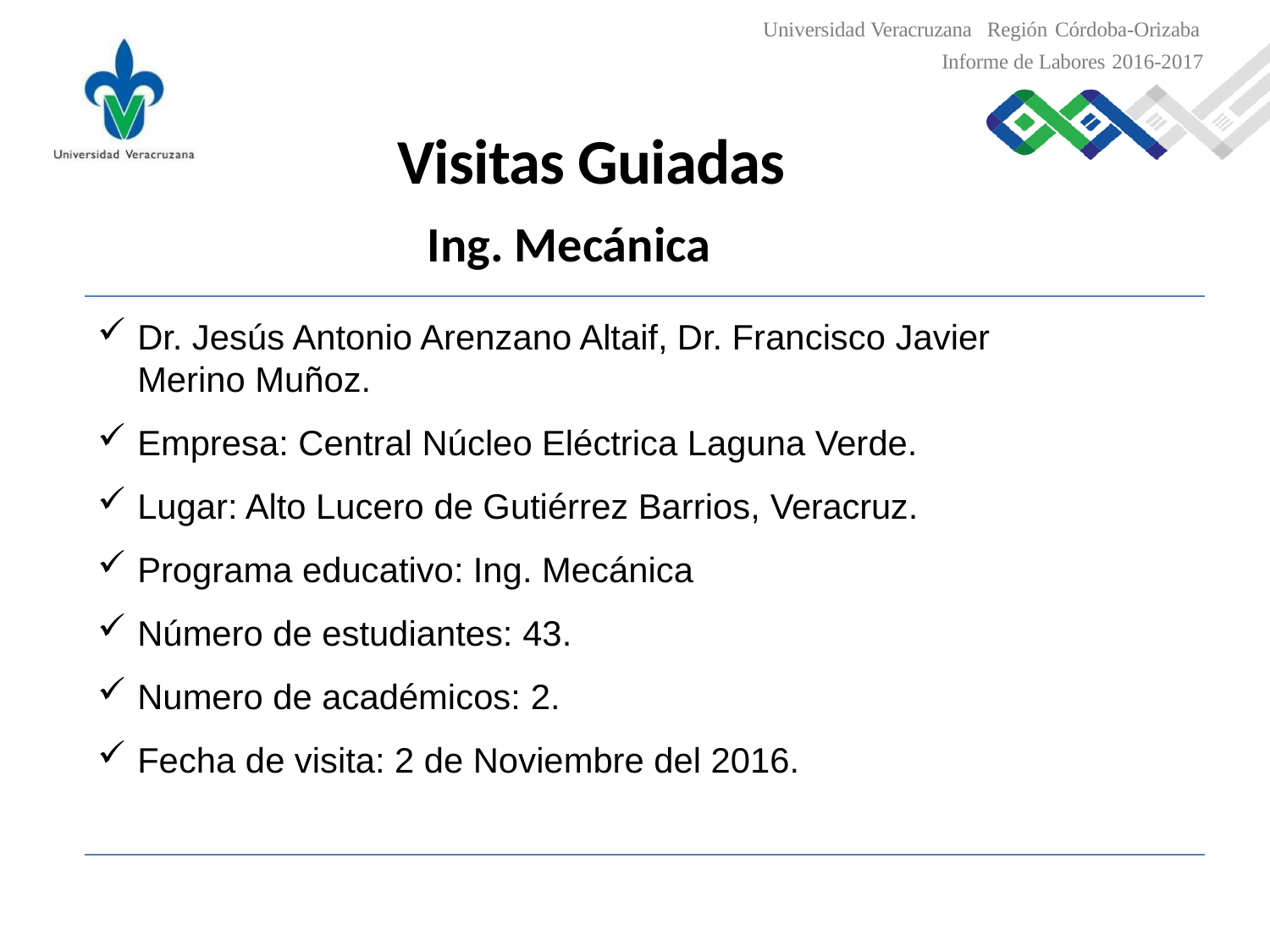

Universidad Veracruzana   Región Córdoba-Orizaba
Informe de Labores 2016-2017

Visitas Guiadas
Ing. Mecánica

Dr. Jesús Antonio Arenzano Altaif, Dr. Francisco Javier Merino Muñoz.
Empresa: Central Núcleo Eléctrica Laguna Verde.
Lugar: Alto Lucero de Gutiérrez Barrios, Veracruz.
Programa educativo: Ing. Mecánica
Número de estudiantes: 43.
Numero de académicos: 2.
Fecha de visita: 2 de Noviembre del 2016.